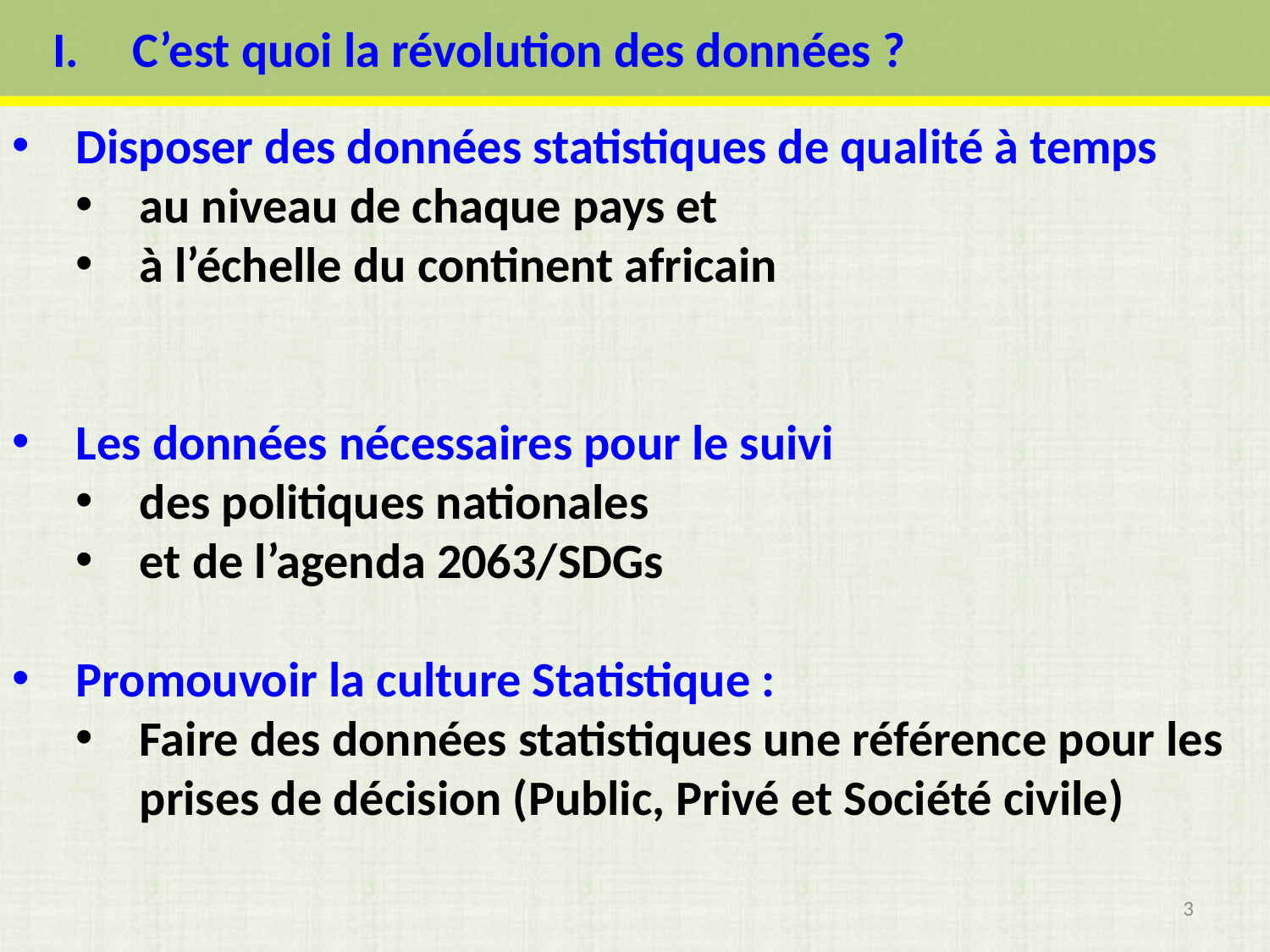

C’est quoi la révolution des données ?

Disposer des données statistiques de qualité à temps
au niveau de chaque pays et
à l’échelle du continent africain

Les données nécessaires pour le suivi
des politiques nationales
et de l’agenda 2063/SDGs

Promouvoir la culture Statistique :
Faire des données statistiques une référence pour les prises de décision (Public, Privé et Société civile)

3